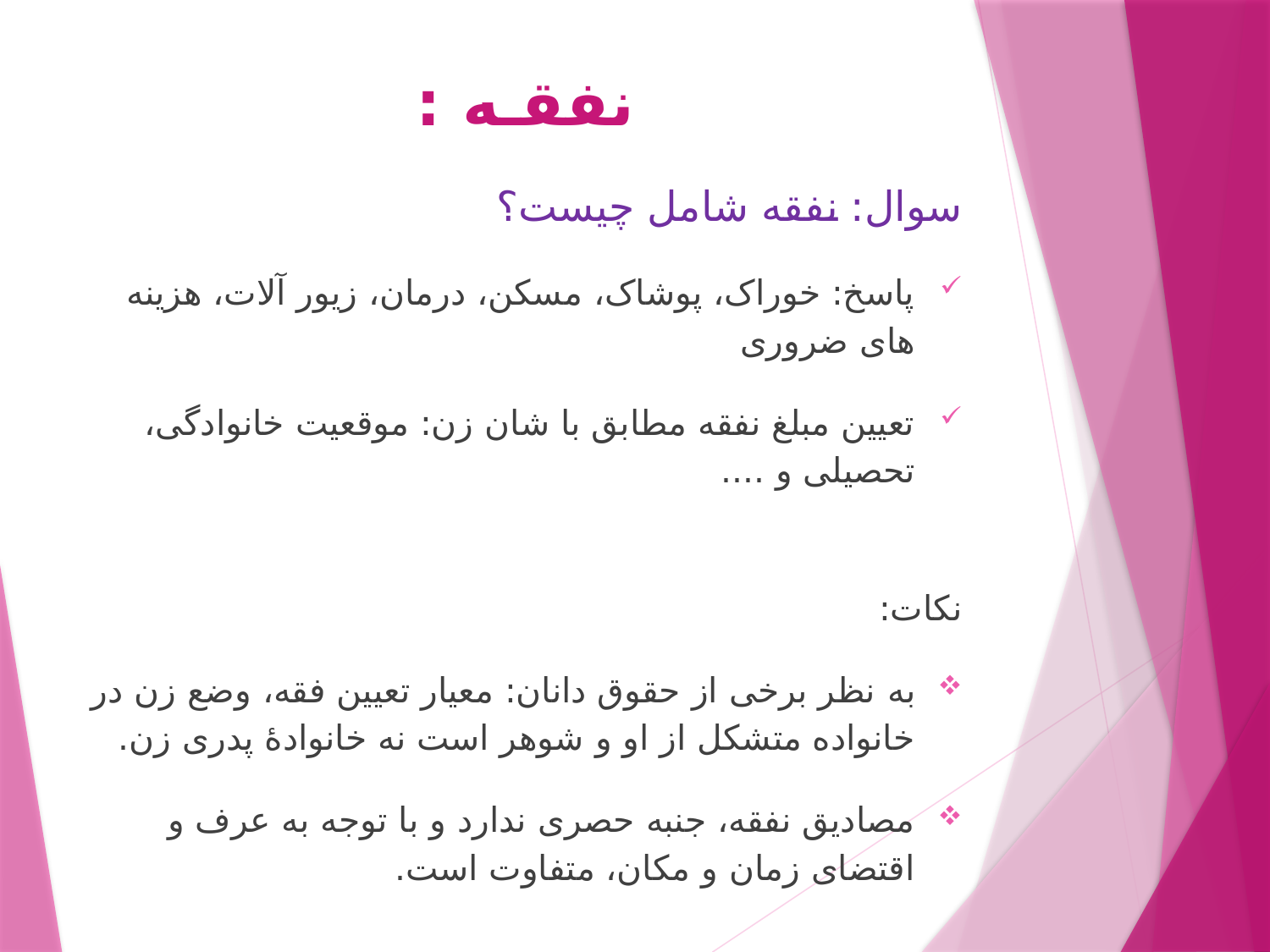

نفقـه :
سوال: نفقه شامل چیست؟
پاسخ: خوراک، پوشاک، مسکن، درمان، زیور آلات، هزینه های ضروری
تعیین مبلغ نفقه مطابق با شان زن: موقعیت خانوادگی، تحصیلی و ....

نکات:
به نظر برخی از حقوق دانان: معیار تعیین فقه، وضع زن در خانواده متشکل از او و شوهر است نه خانوادۀ پدری زن.
مصادیق نفقه، جنبه حصری ندارد و با توجه به عرف و اقتضای زمان و مکان، متفاوت است.